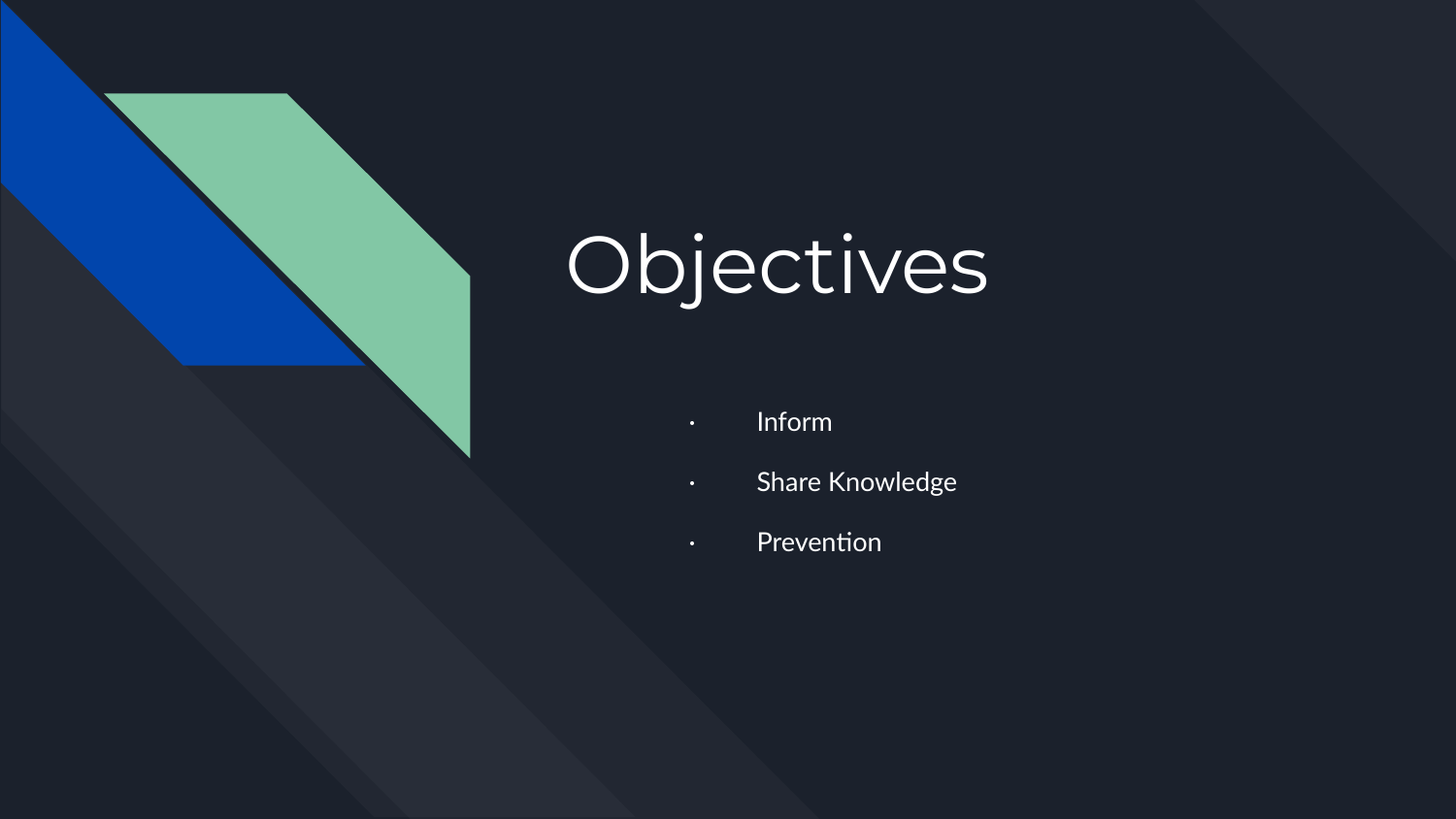

# Objectives

·         Inform
·         Share Knowledge
·         Prevention